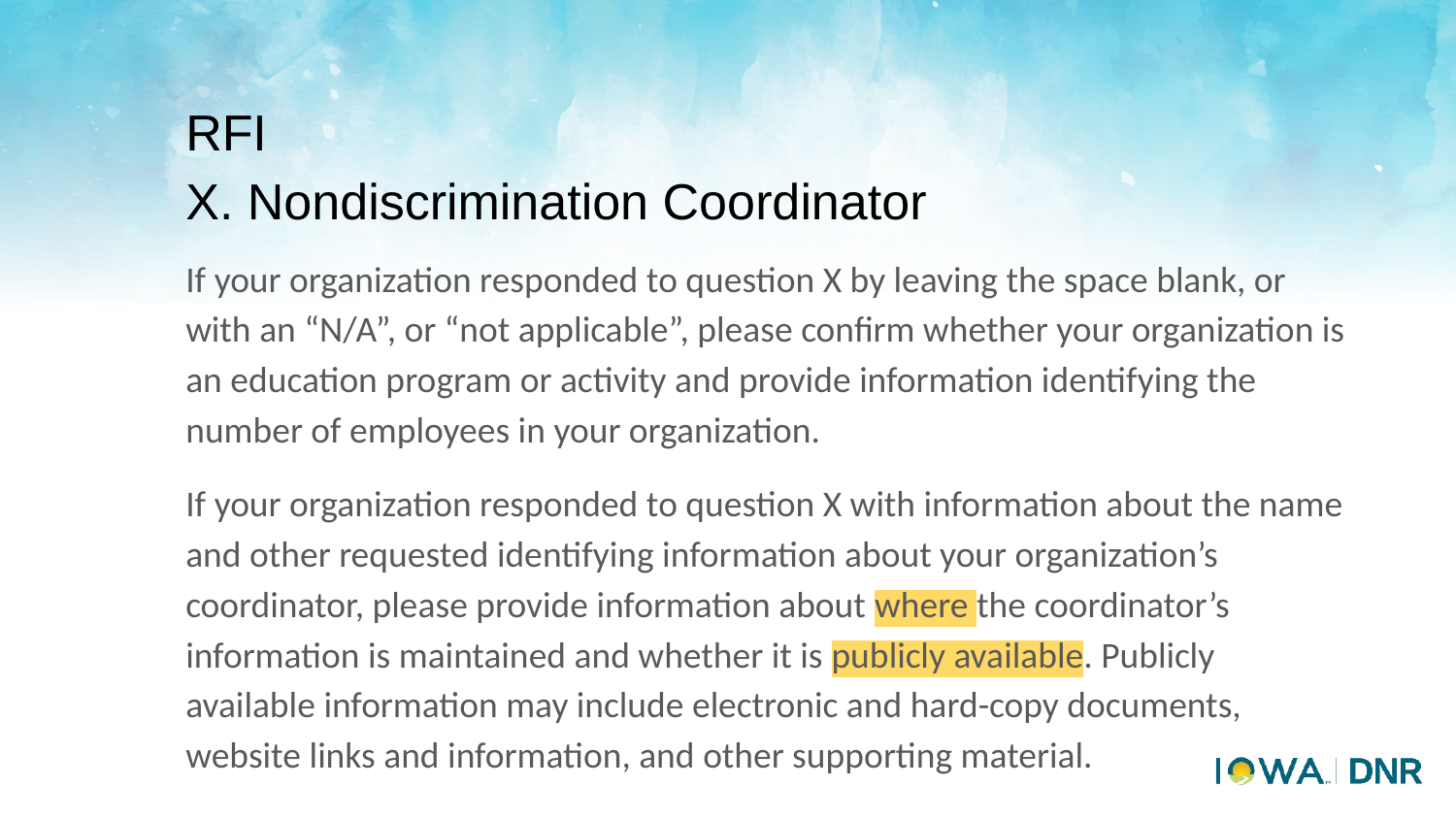

# RFI
X. Nondiscrimination Coordinator
If your organization responded to question X by leaving the space blank, or with an “N/A”, or “not applicable”, please confirm whether your organization is an education program or activity and provide information identifying the number of employees in your organization.
If your organization responded to question X with information about the name and other requested identifying information about your organization’s coordinator, please provide information about where the coordinator’s information is maintained and whether it is publicly available. Publicly available information may include electronic and hard-copy documents, website links and information, and other supporting material.